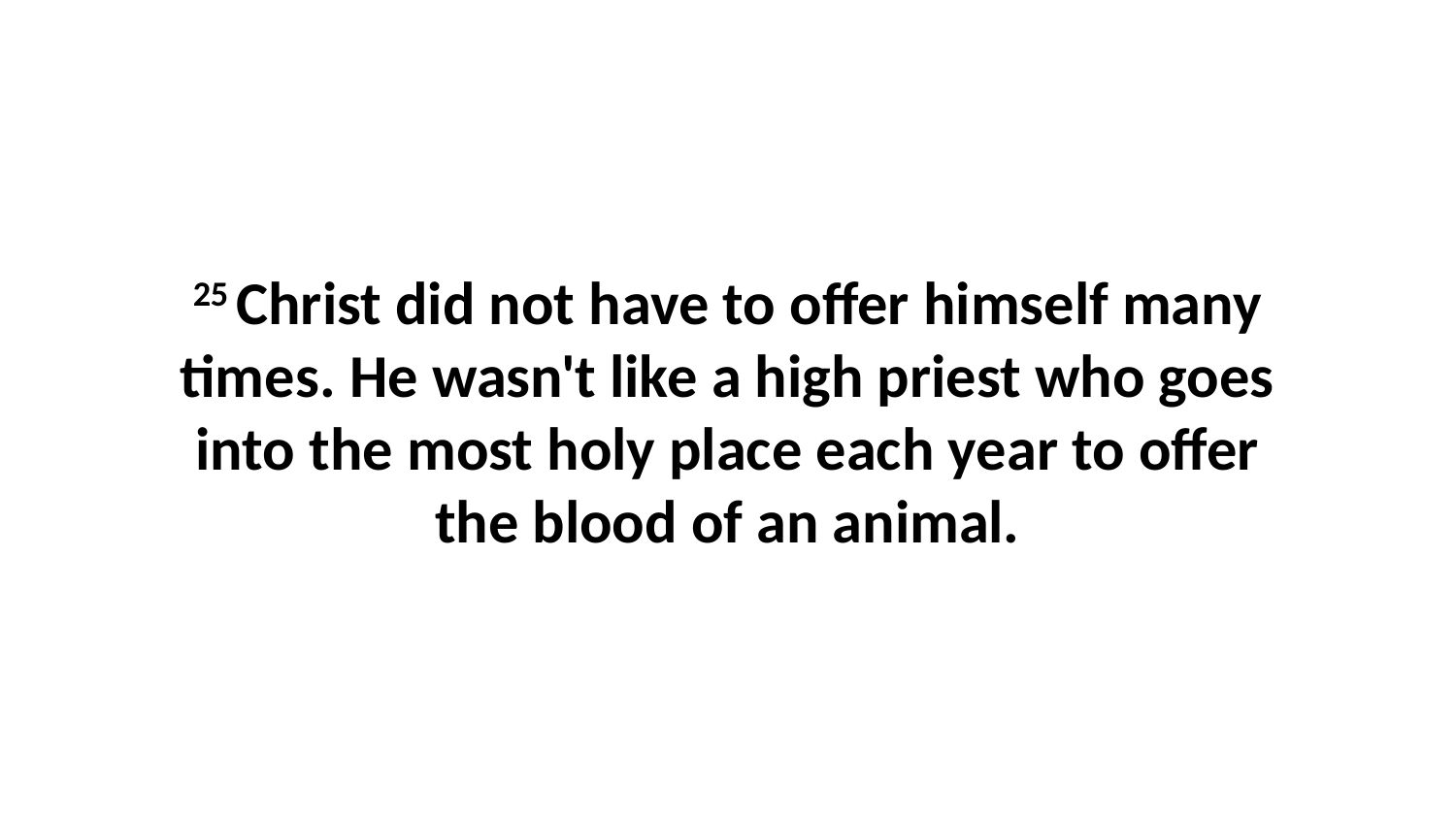

25 Christ did not have to offer himself many times. He wasn't like a high priest who goes into the most holy place each year to offer the blood of an animal.